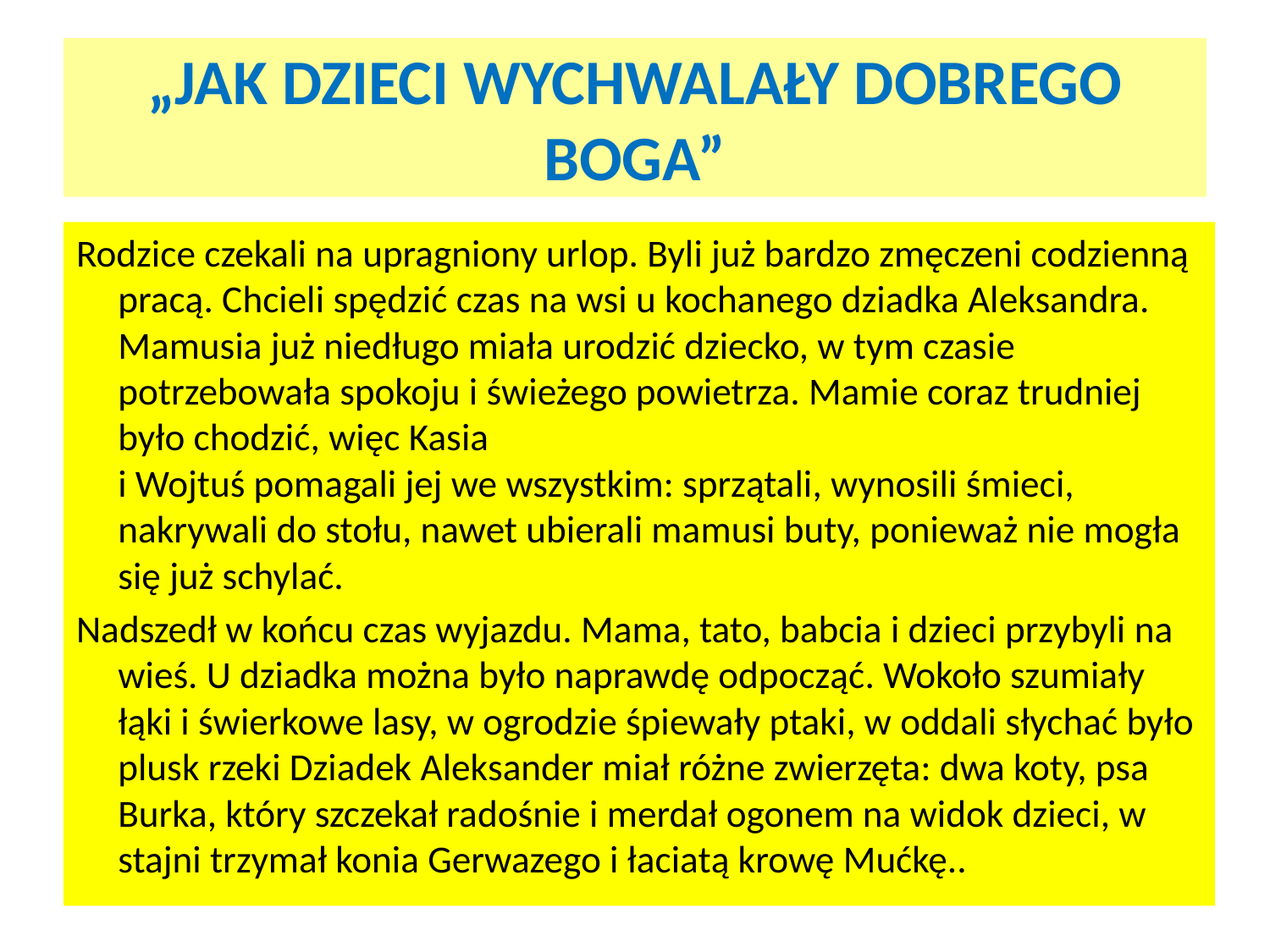

# „JAK DZIECI WYCHWALAŁY DOBREGO BOGA”
Rodzice czekali na upragniony urlop. Byli już bardzo zmęczeni codzienną pracą. Chcieli spędzić czas na wsi u kochanego dziadka Aleksandra. Mamusia już niedługo miała urodzić dziecko, w tym czasie potrzebowała spokoju i świeżego powietrza. Mamie coraz trudniej było chodzić, więc Kasia
i Wojtuś pomagali jej we wszystkim: sprzątali, wynosili śmieci, nakrywali do stołu, nawet ubierali mamusi buty, ponieważ nie mogła się już schylać.
Nadszedł w końcu czas wyjazdu. Mama, tato, babcia i dzieci przybyli na wieś. U dziadka można było naprawdę odpocząć. Wokoło szumiały łąki i świerkowe lasy, w ogrodzie śpiewały ptaki, w oddali słychać było plusk rzeki Dziadek Aleksander miał różne zwierzęta: dwa koty, psa Burka, który szczekał radośnie i merdał ogonem na widok dzieci, w stajni trzymał konia Gerwazego i łaciatą krowę Mućkę..